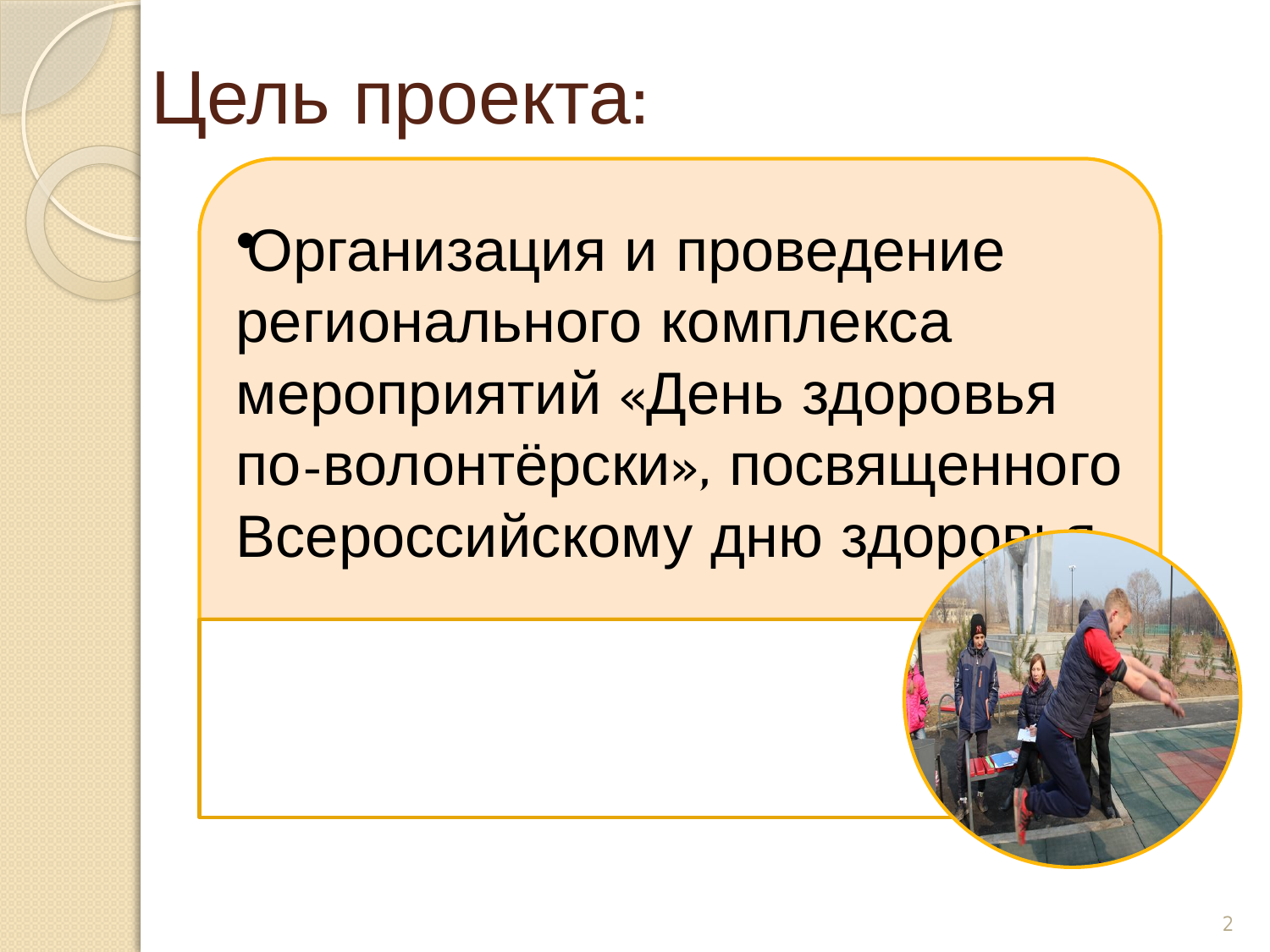

# Цель проекта:
Организация и проведение регионального комплекса мероприятий «День здоровья по-волонтёрски», посвященного Всероссийскому дню здоровья
2